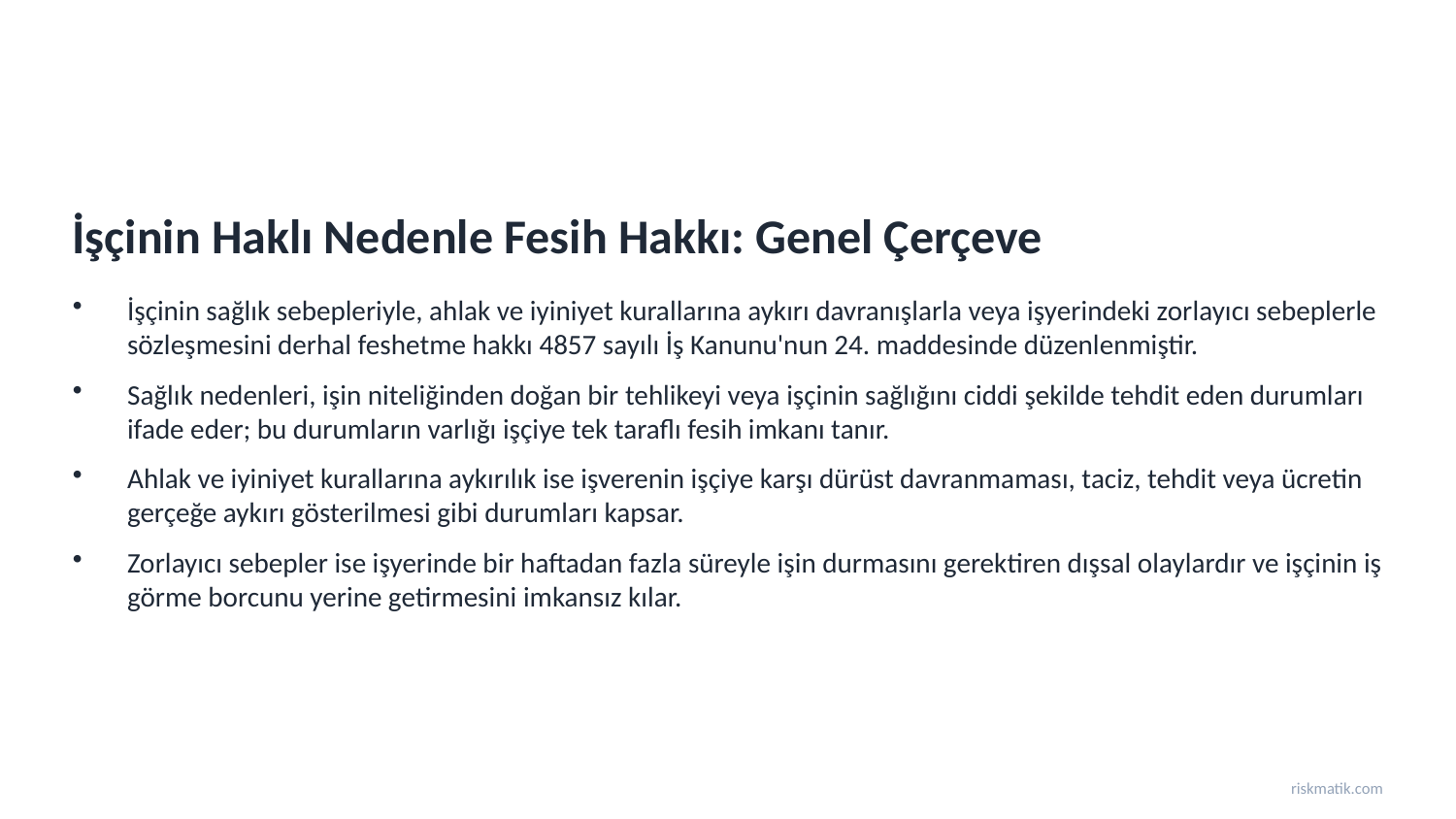

İşçinin Haklı Nedenle Fesih Hakkı: Genel Çerçeve
İşçinin sağlık sebepleriyle, ahlak ve iyiniyet kurallarına aykırı davranışlarla veya işyerindeki zorlayıcı sebeplerle sözleşmesini derhal feshetme hakkı 4857 sayılı İş Kanunu'nun 24. maddesinde düzenlenmiştir.
Sağlık nedenleri, işin niteliğinden doğan bir tehlikeyi veya işçinin sağlığını ciddi şekilde tehdit eden durumları ifade eder; bu durumların varlığı işçiye tek taraflı fesih imkanı tanır.
Ahlak ve iyiniyet kurallarına aykırılık ise işverenin işçiye karşı dürüst davranmaması, taciz, tehdit veya ücretin gerçeğe aykırı gösterilmesi gibi durumları kapsar.
Zorlayıcı sebepler ise işyerinde bir haftadan fazla süreyle işin durmasını gerektiren dışsal olaylardır ve işçinin iş görme borcunu yerine getirmesini imkansız kılar.
riskmatik.com